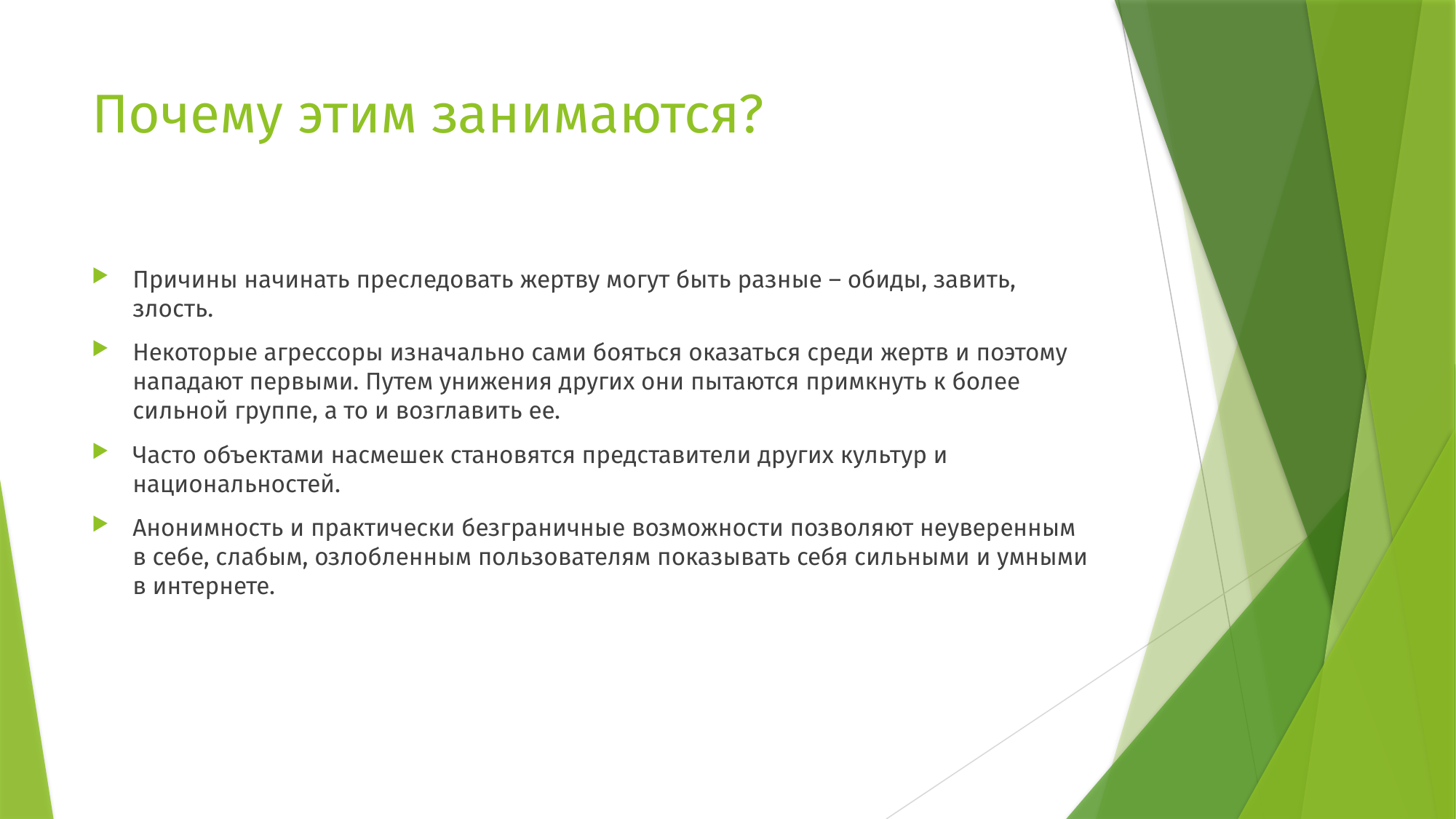

# Почему этим занимаются?
Причины начинать преследовать жертву могут быть разные – обиды, завить, злость.
Некоторые агрессоры изначально сами бояться оказаться среди жертв и поэтому нападают первыми. Путем унижения других они пытаются примкнуть к более сильной группе, а то и возглавить ее.
Часто объектами насмешек становятся представители других культур и национальностей.
Анонимность и практически безграничные возможности позволяют неуверенным в себе, слабым, озлобленным пользователям показывать себя сильными и умными в интернете.